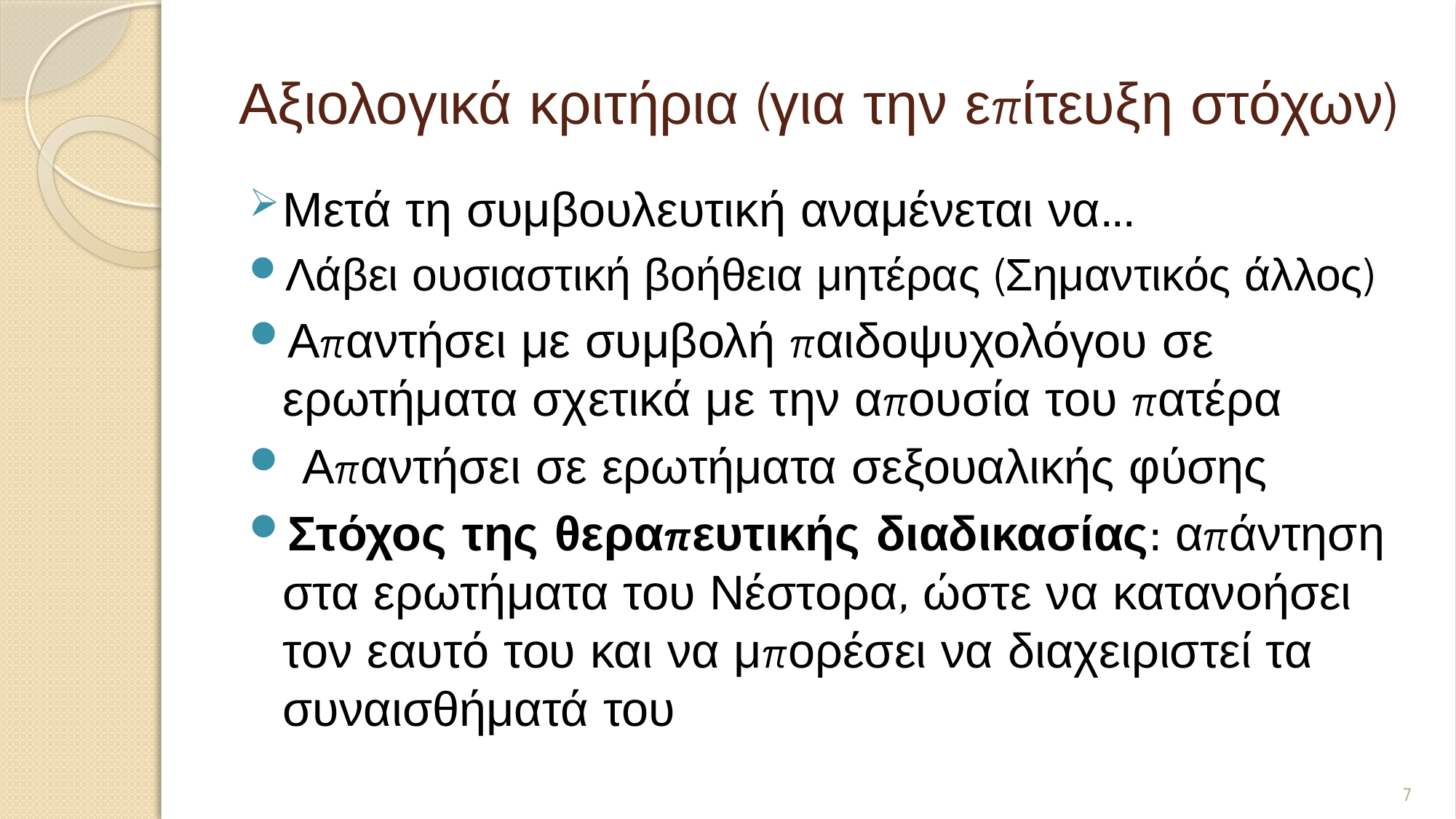

# Αξιολογικά κριτήρια (για την επίτευξη στόχων)
Μετά τη συμβουλευτική αναμένεται να...
Λάβει ουσιαστική βοήθεια μητέρας (Σημαντικός άλλος)
Απαντήσει με συμβολή παιδοψυχολόγου σε ερωτήματα σχετικά με την απουσία του πατέρα
 Απαντήσει σε ερωτήματα σεξουαλικής φύσης
Στόχος της θεραπευτικής διαδικασίας: απάντηση στα ερωτήματα του Νέστορα, ώστε να κατανοήσει τον εαυτό του και να μπορέσει να διαχειριστεί τα συναισθήματά του

7